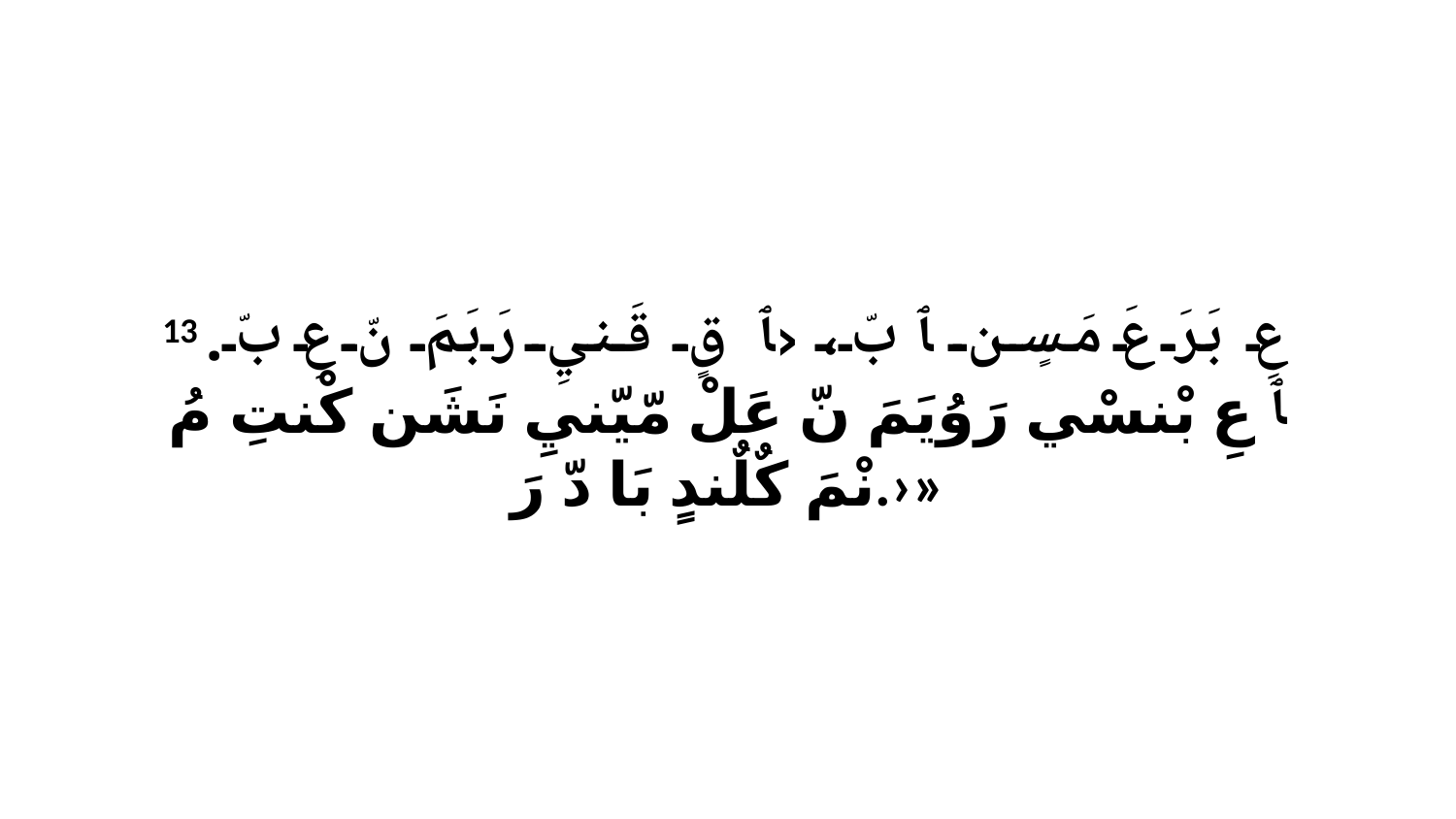

13 عِ بَرَ عَ مَسٍن ﭑ بّ، ‹ﭑ قٍ قَنيِ رَبَمَ نّ عِ بّ. ﭑ عِ بْنسْي رَوُيَمَ نّ عَلْ مّيّنيِ نَشَن كْنتِ مُ نْمَ كٌلٌندٍ بَا دّ رَ.›»